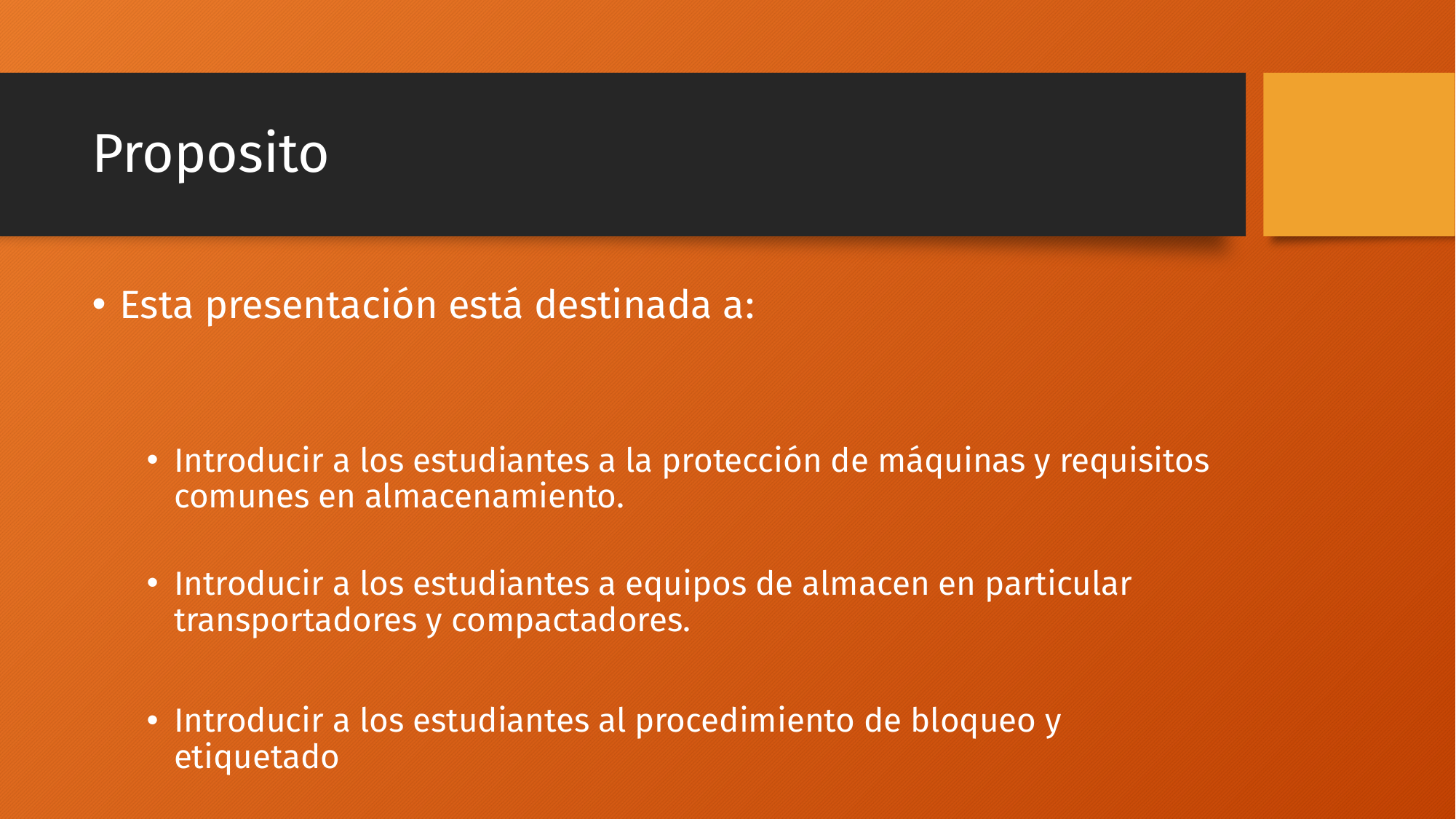

# Proposito
Esta presentación está destinada a:

Introducir a los estudiantes a la protección de máquinas y requisitos comunes en almacenamiento.

Introducir a los estudiantes a equipos de almacen en particular transportadores y compactadores.

Introducir a los estudiantes al procedimiento de bloqueo y etiquetado